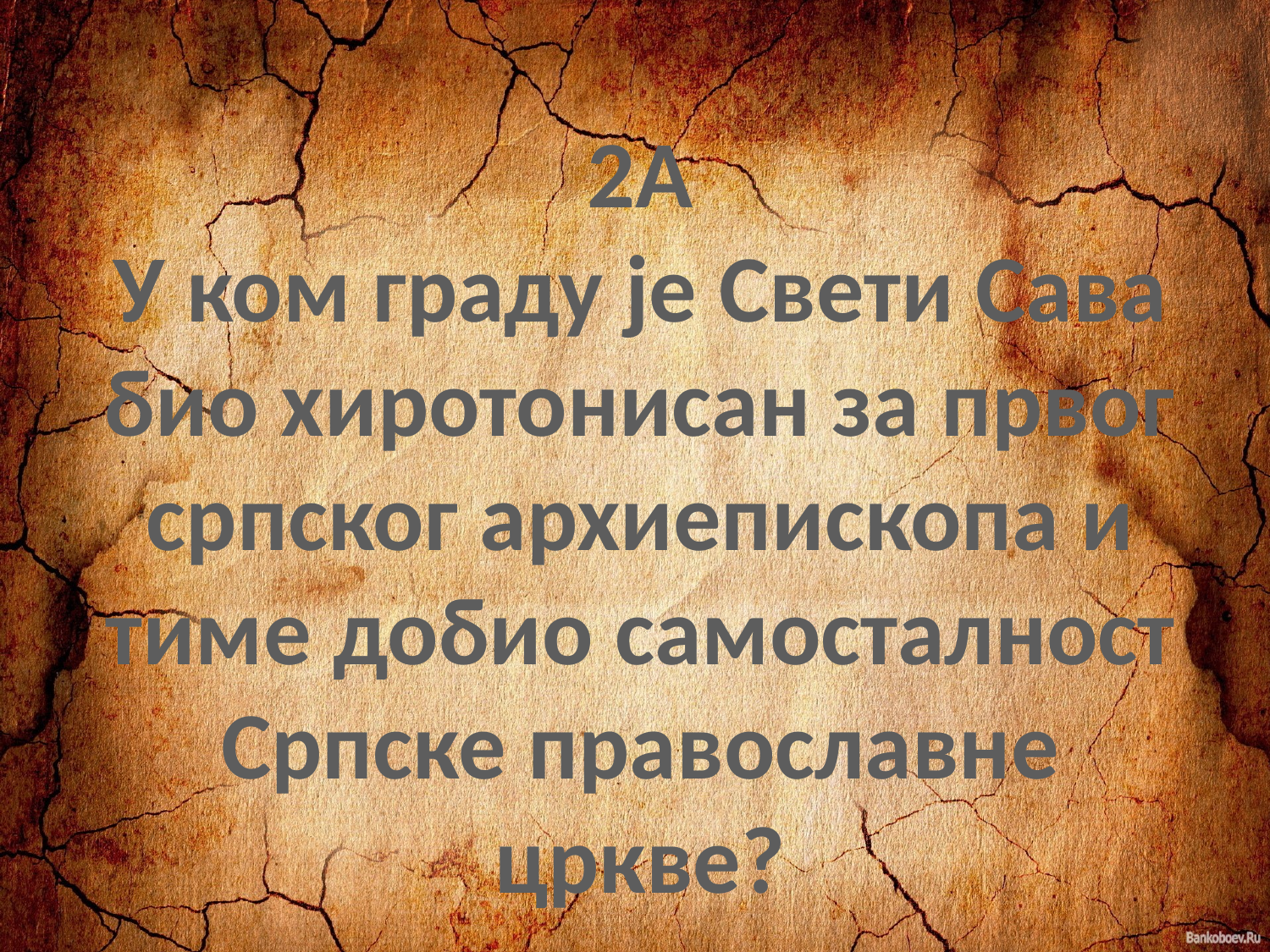

2А
У ком граду је Свети Сава био хиротонисан за првог српског архиепископа и тиме добио самосталност Српске православне цркве?